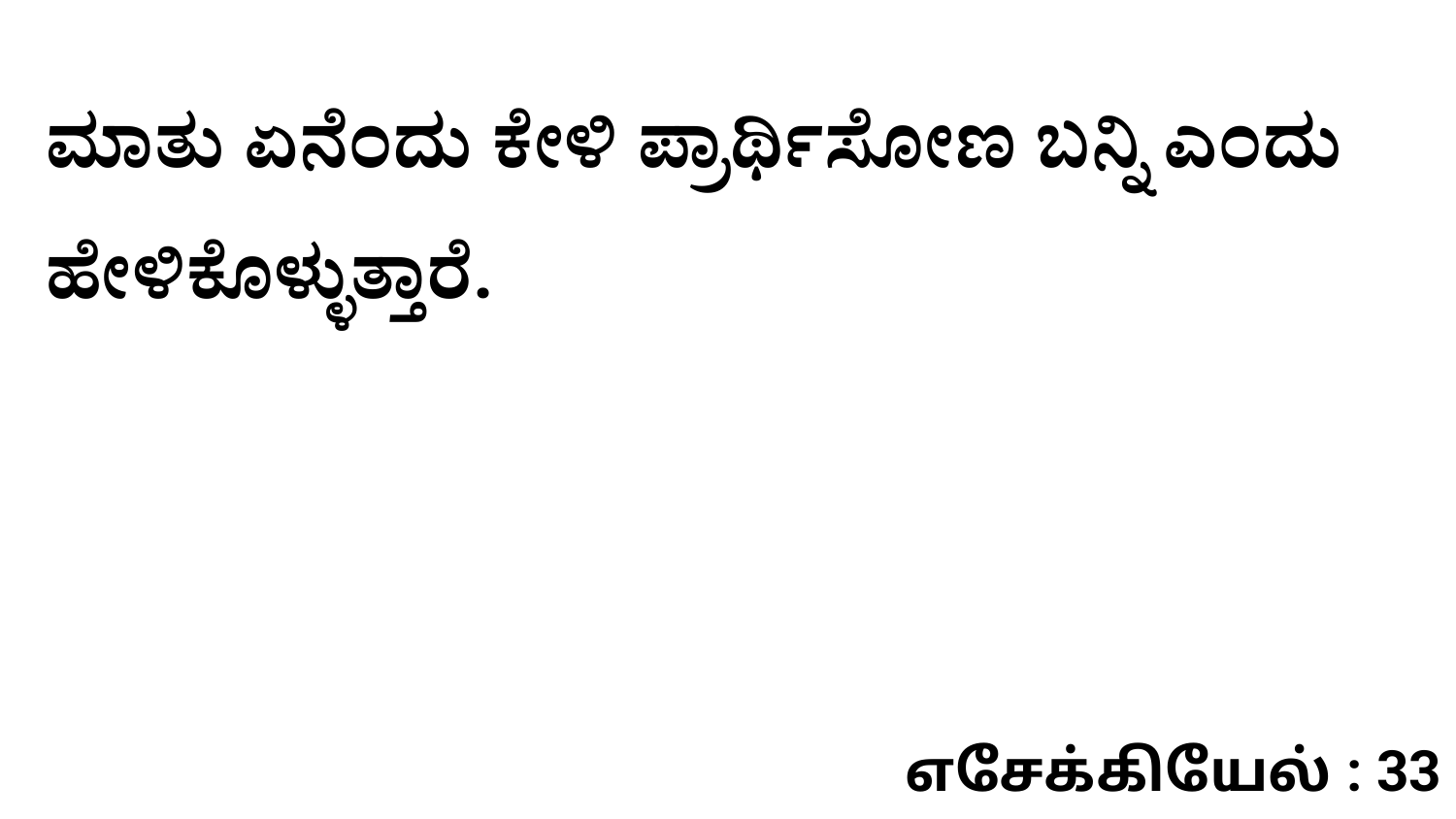

ಮಾತು ಏನೆಂದು ಕೇಳಿ ಪ್ರಾರ್ಥಿಸೋಣ ಬನ್ನಿ ಎಂದು ಹೇಳಿಕೊಳ್ಳುತ್ತಾರೆ.
எசேக்கியேல் : 33